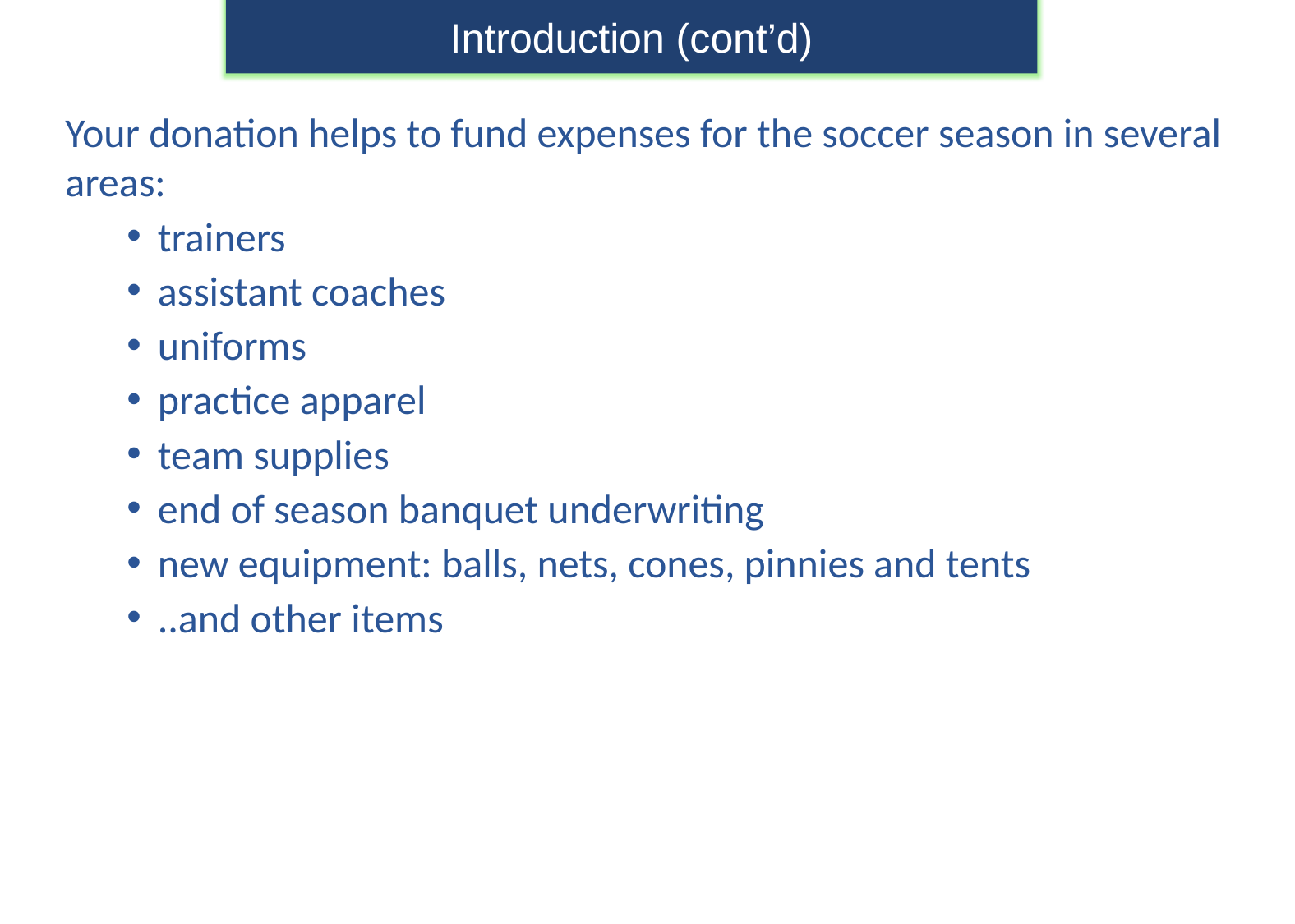

Introduction (cont’d)
Your donation helps to fund expenses for the soccer season in several areas:
trainers
assistant coaches
uniforms
practice apparel
team supplies
end of season banquet underwriting
new equipment: balls, nets, cones, pinnies and tents
..and other items